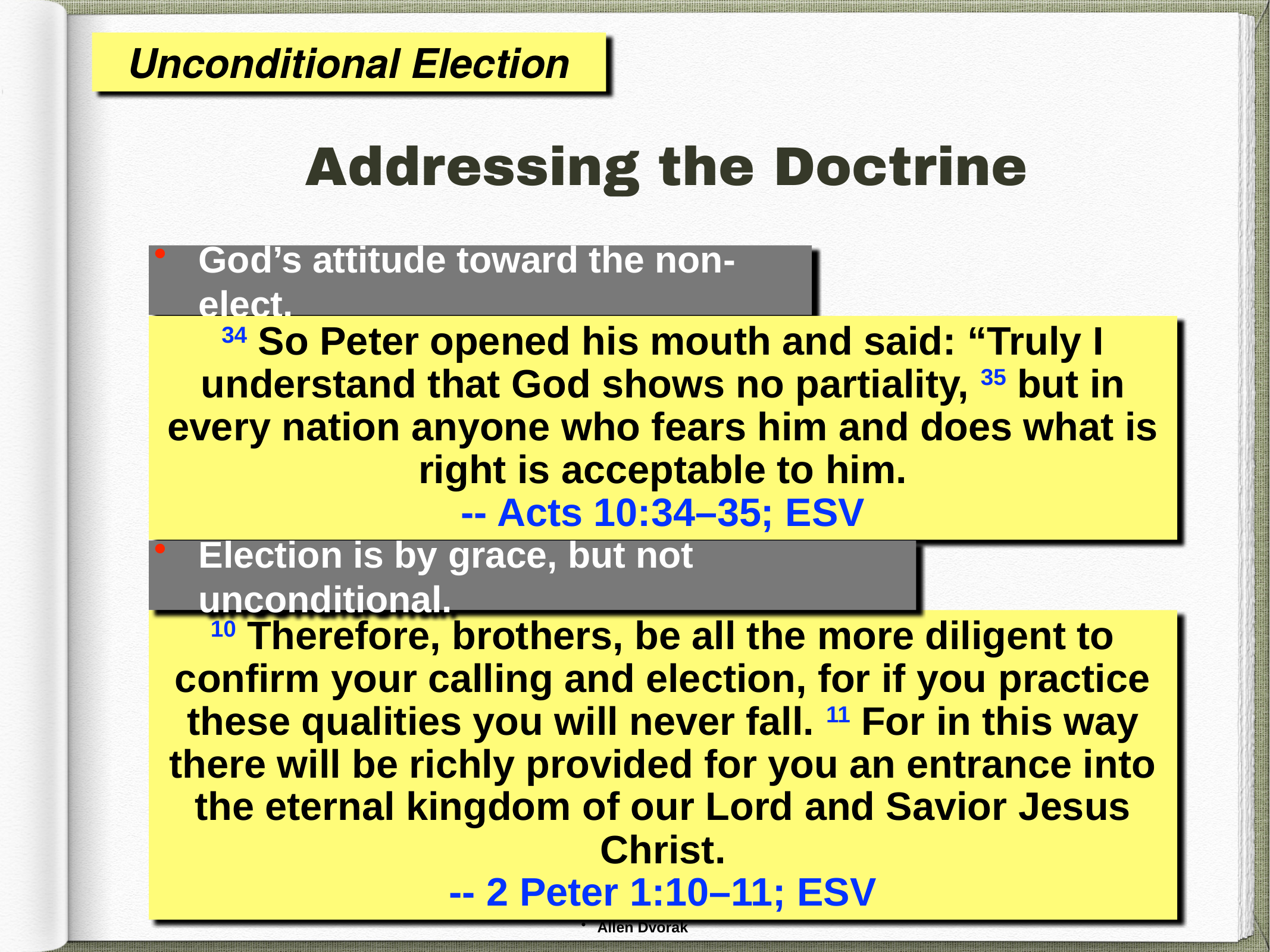

Unconditional Election
# Addressing the Doctrine
God’s attitude toward the non-elect.
34 So Peter opened his mouth and said: “Truly I understand that God shows no partiality, 35 but in every nation anyone who fears him and does what is right is acceptable to him.
-- Acts 10:34–35; ESV
Election is by grace, but not unconditional.
10 Therefore, brothers, be all the more diligent to confirm your calling and election, for if you practice these qualities you will never fall. 11 For in this way there will be richly provided for you an entrance into the eternal kingdom of our Lord and Savior Jesus Christ.
-- 2 Peter 1:10–11; ESV
27